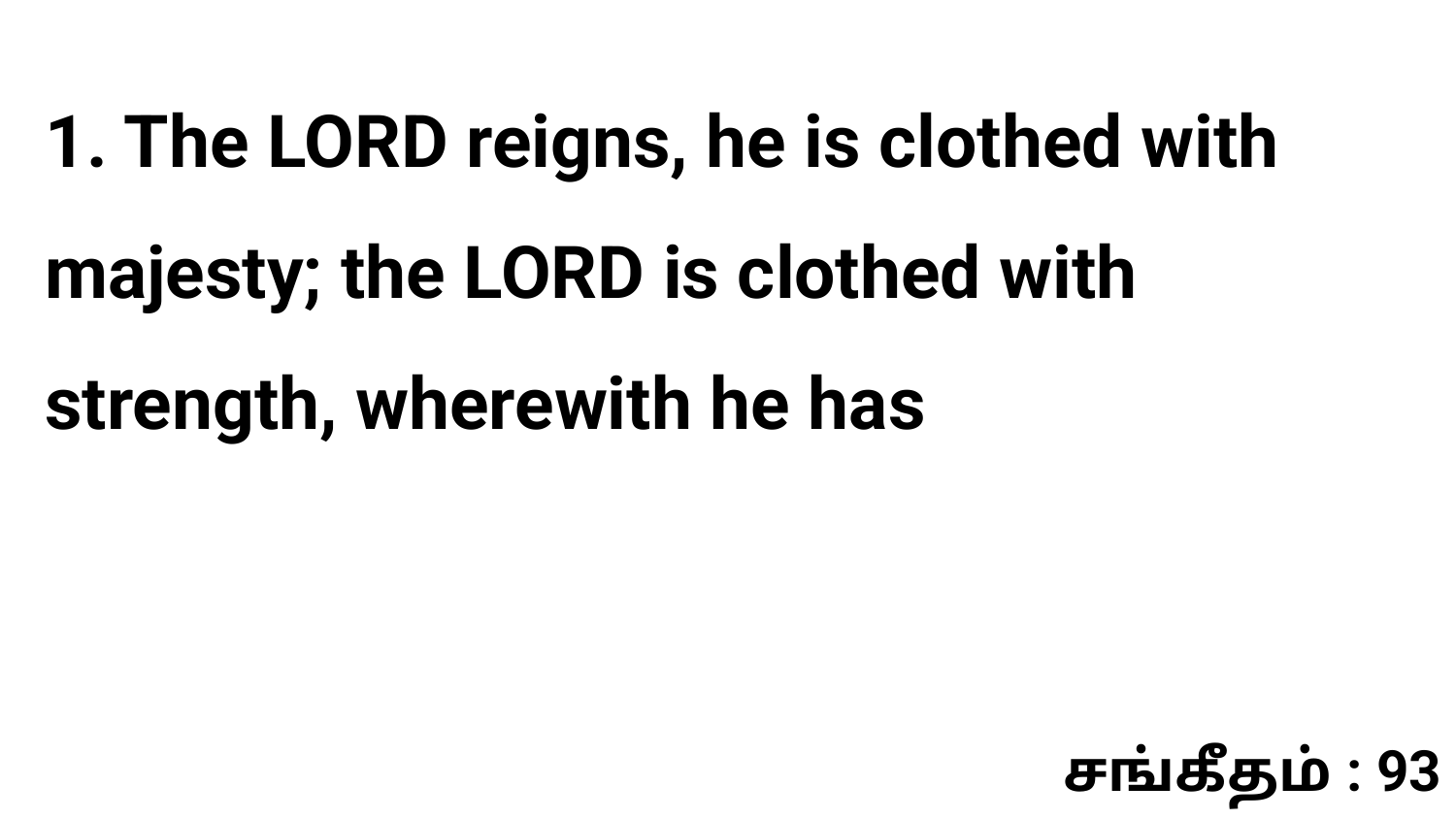

1. The LORD reigns, he is clothed with majesty; the LORD is clothed with strength, wherewith he has
சங்கீதம் : 93